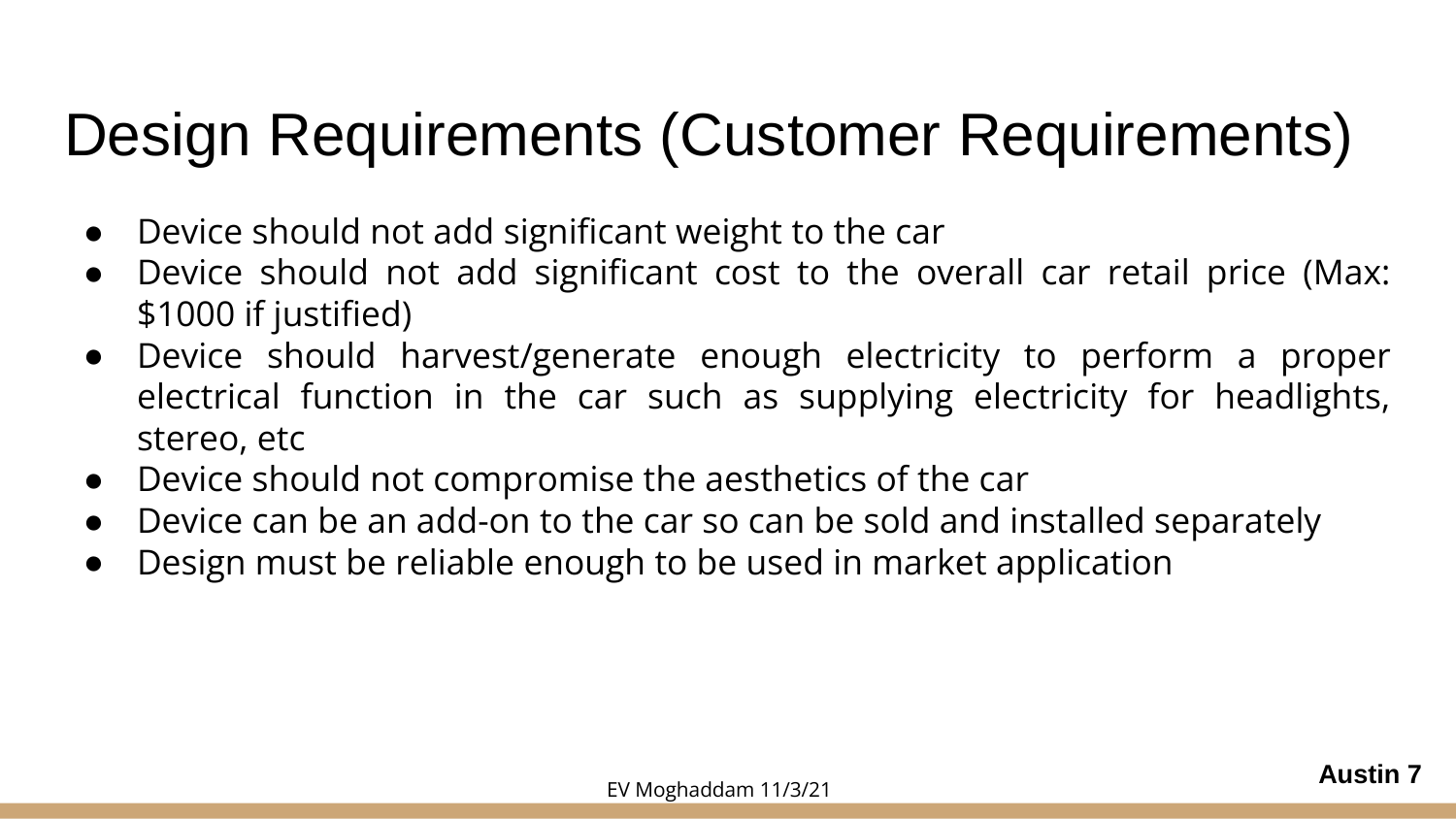

# Design Requirements (Customer Requirements)
Device should not add significant weight to the car
Device should not add significant cost to the overall car retail price (Max: $1000 if justified)
Device should harvest/generate enough electricity to perform a proper electrical function in the car such as supplying electricity for headlights, stereo, etc
Device should not compromise the aesthetics of the car
Device can be an add-on to the car so can be sold and installed separately
Design must be reliable enough to be used in market application

Austin 7
EV Moghaddam 11/3/21